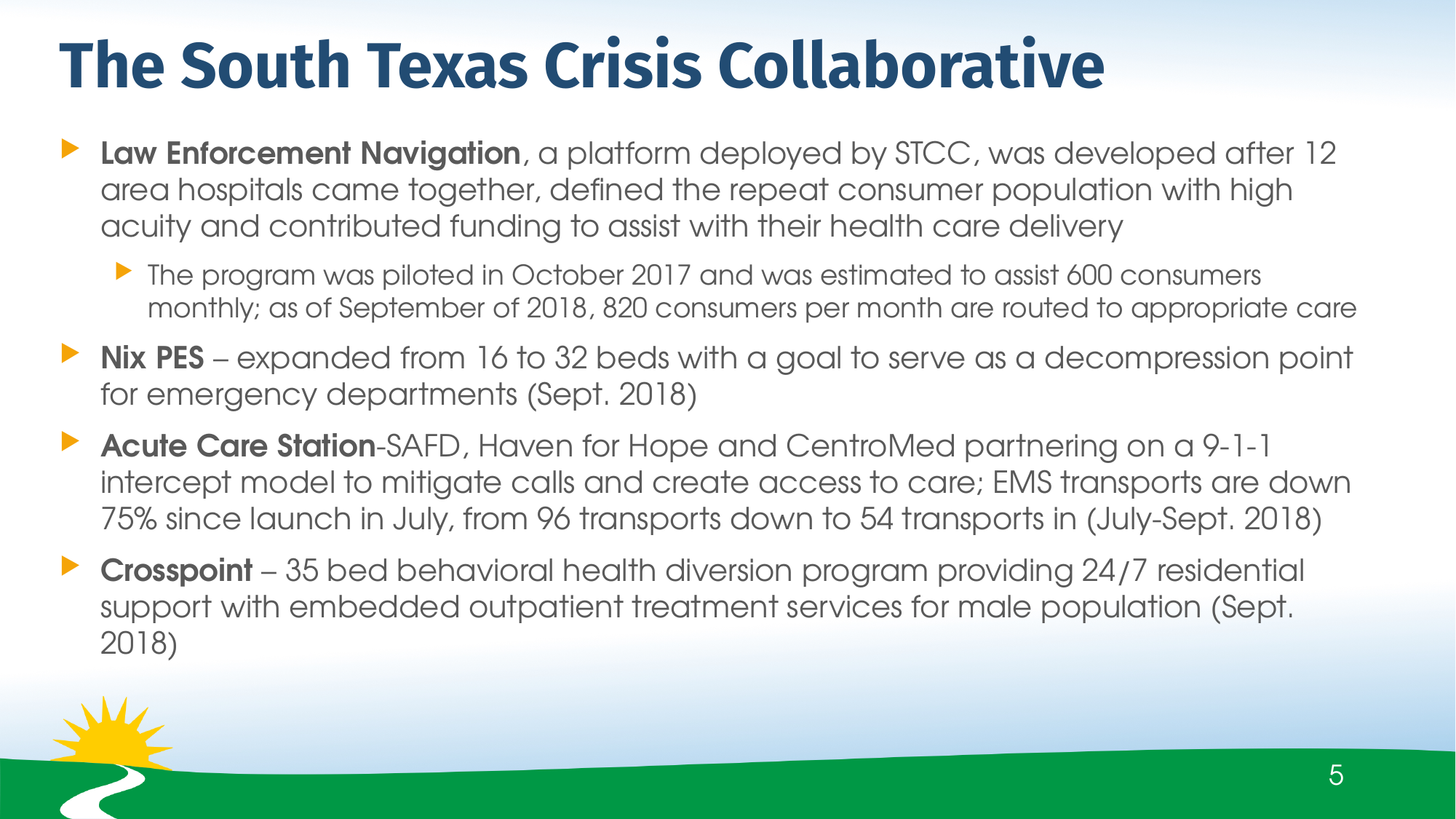

# The South Texas Crisis Collaborative
Law Enforcement Navigation, a platform deployed by STCC, was developed after 12 area hospitals came together, defined the repeat consumer population with high acuity and contributed funding to assist with their health care delivery
The program was piloted in October 2017 and was estimated to assist 600 consumers monthly; as of September of 2018, 820 consumers per month are routed to appropriate care
Nix PES – expanded from 16 to 32 beds with a goal to serve as a decompression point for emergency departments (Sept. 2018)
Acute Care Station-SAFD, Haven for Hope and CentroMed partnering on a 9-1-1 intercept model to mitigate calls and create access to care; EMS transports are down 75% since launch in July, from 96 transports down to 54 transports in (July-Sept. 2018)
Crosspoint – 35 bed behavioral health diversion program providing 24/7 residential support with embedded outpatient treatment services for male population (Sept. 2018)

5